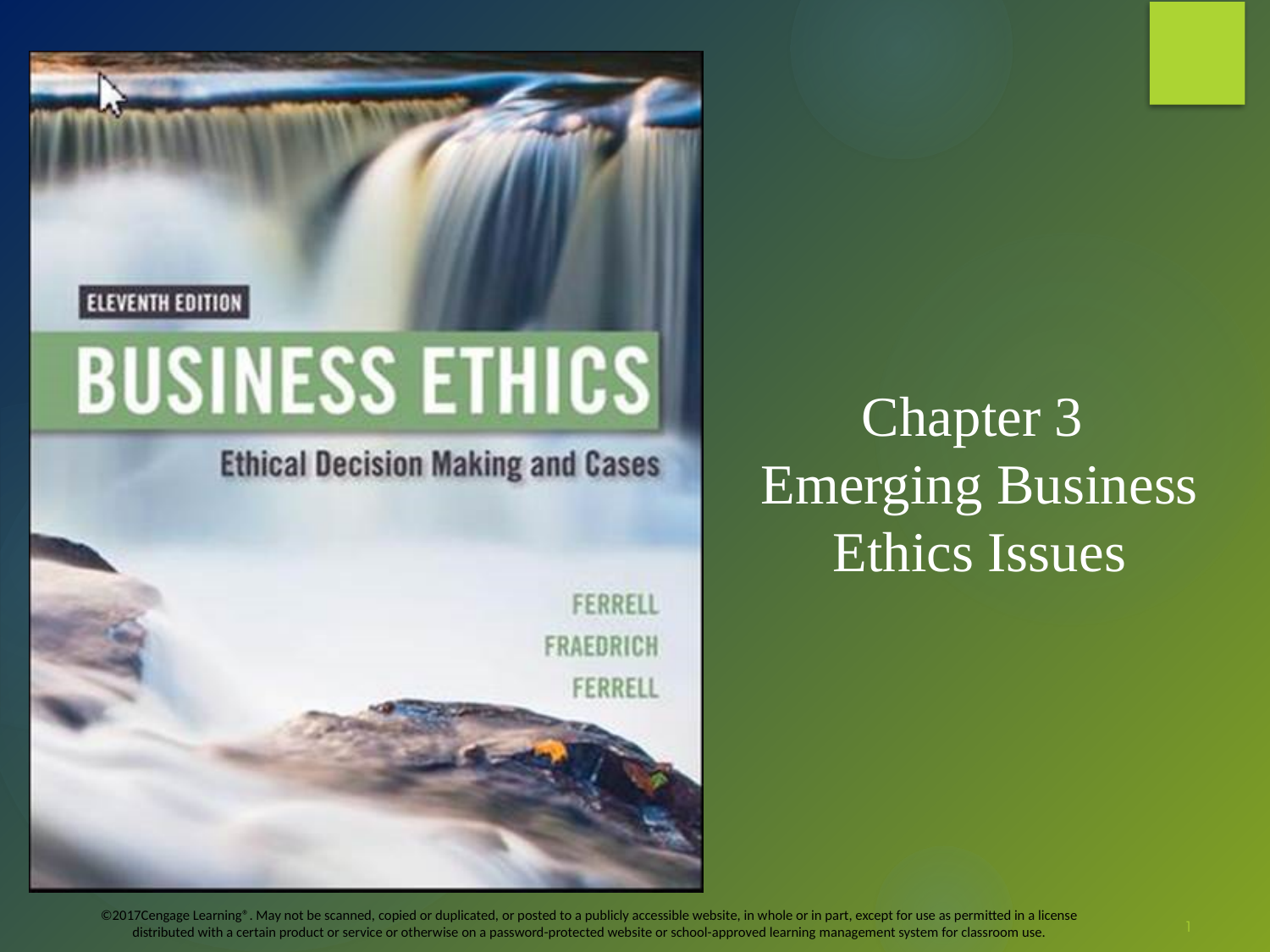

# Chapter 3 Emerging Business Ethics Issues
1